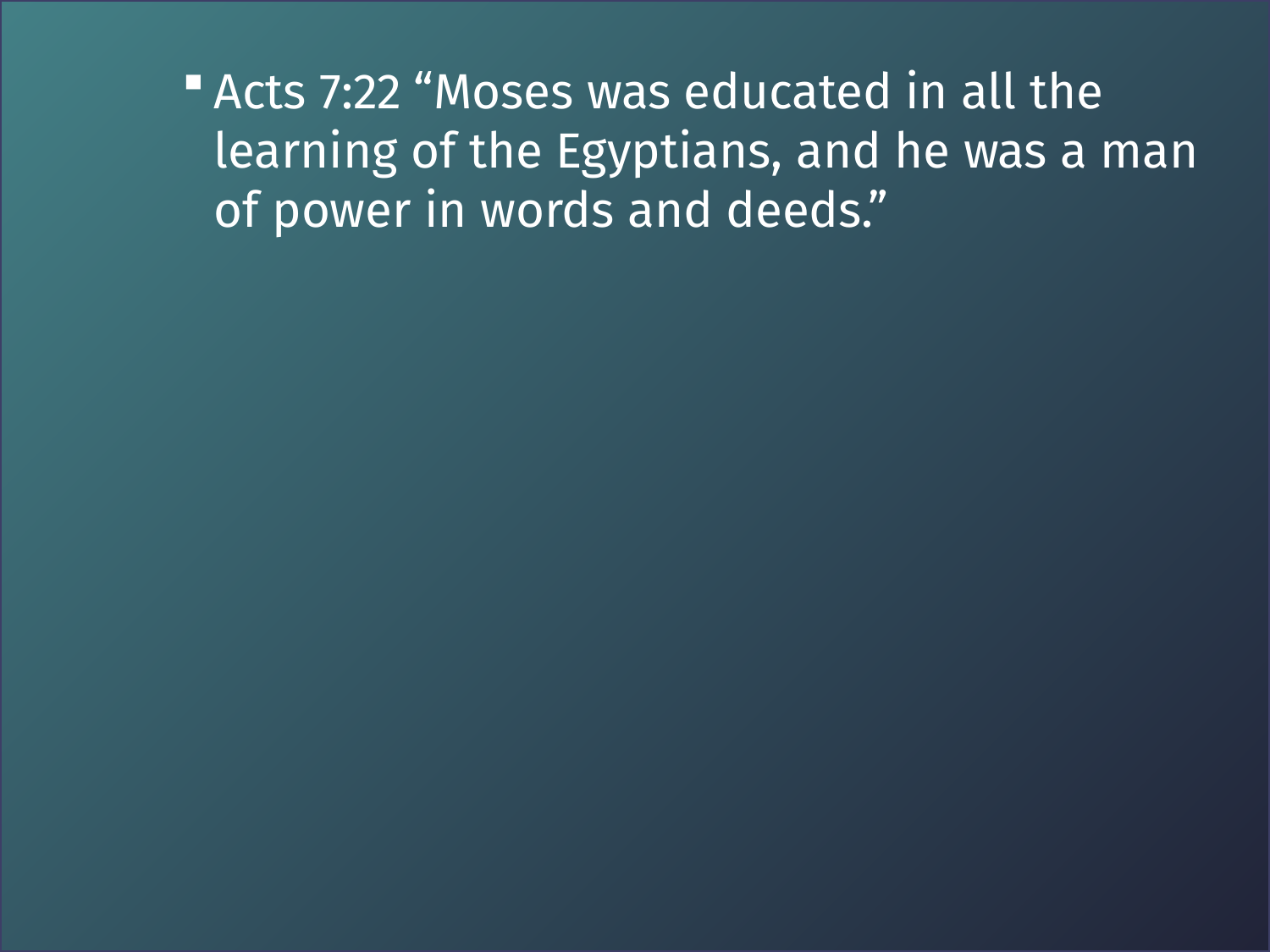

Acts 7:22 “Moses was educated in all the learning of the Egyptians, and he was a man of power in words and deeds.”